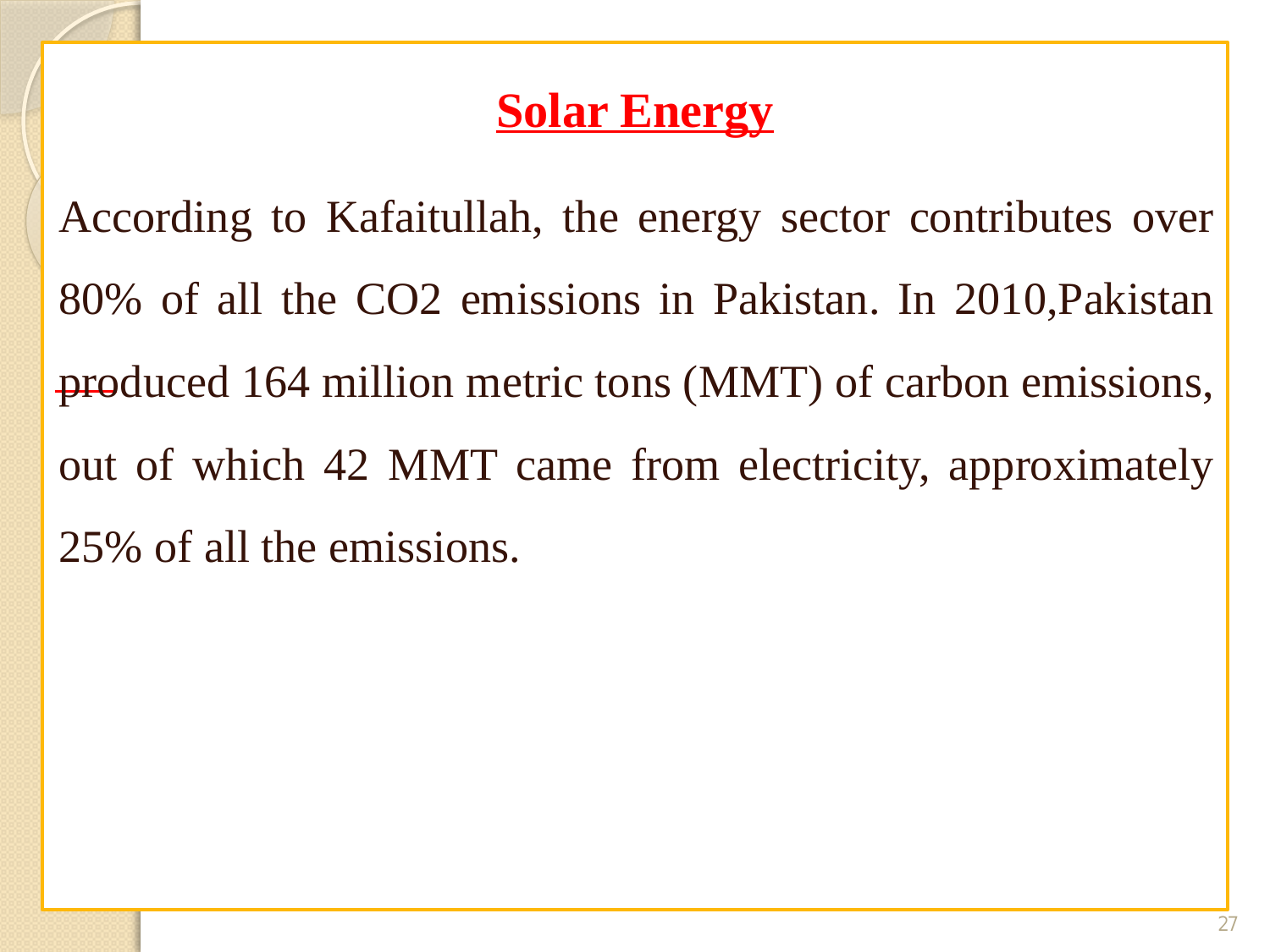

Solar Energy

According to Kafaitullah, the energy sector contributes over 80% of all the CO2 emissions in Pakistan. In 2010,Pakistan produced 164 million metric tons (MMT) of carbon emissions, out of which 42 MMT came from electricity, approximately 25% of all the emissions.
27